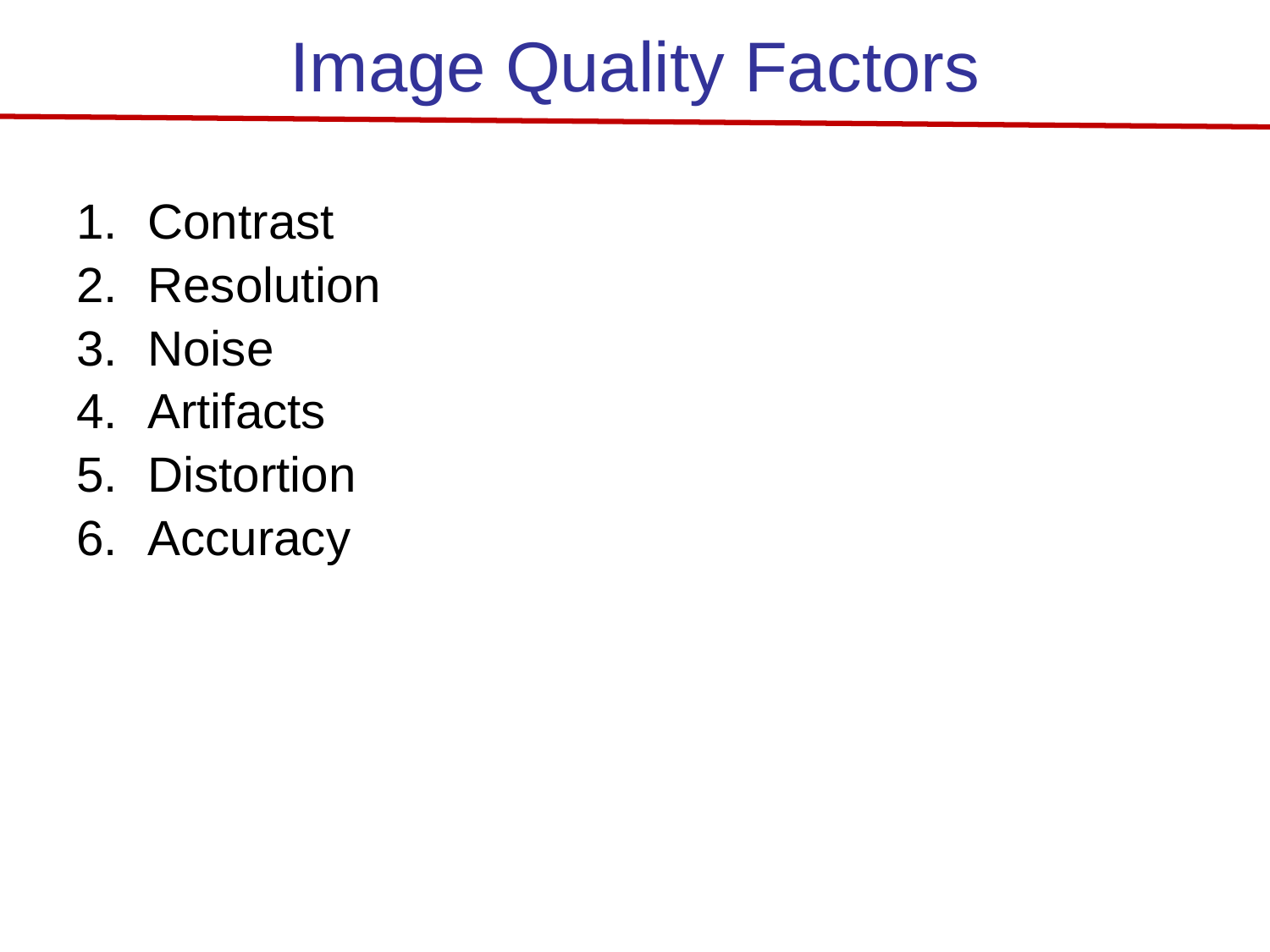

# Image Quality Factors
Contrast
Resolution
Noise
Artifacts
Distortion
Accuracy